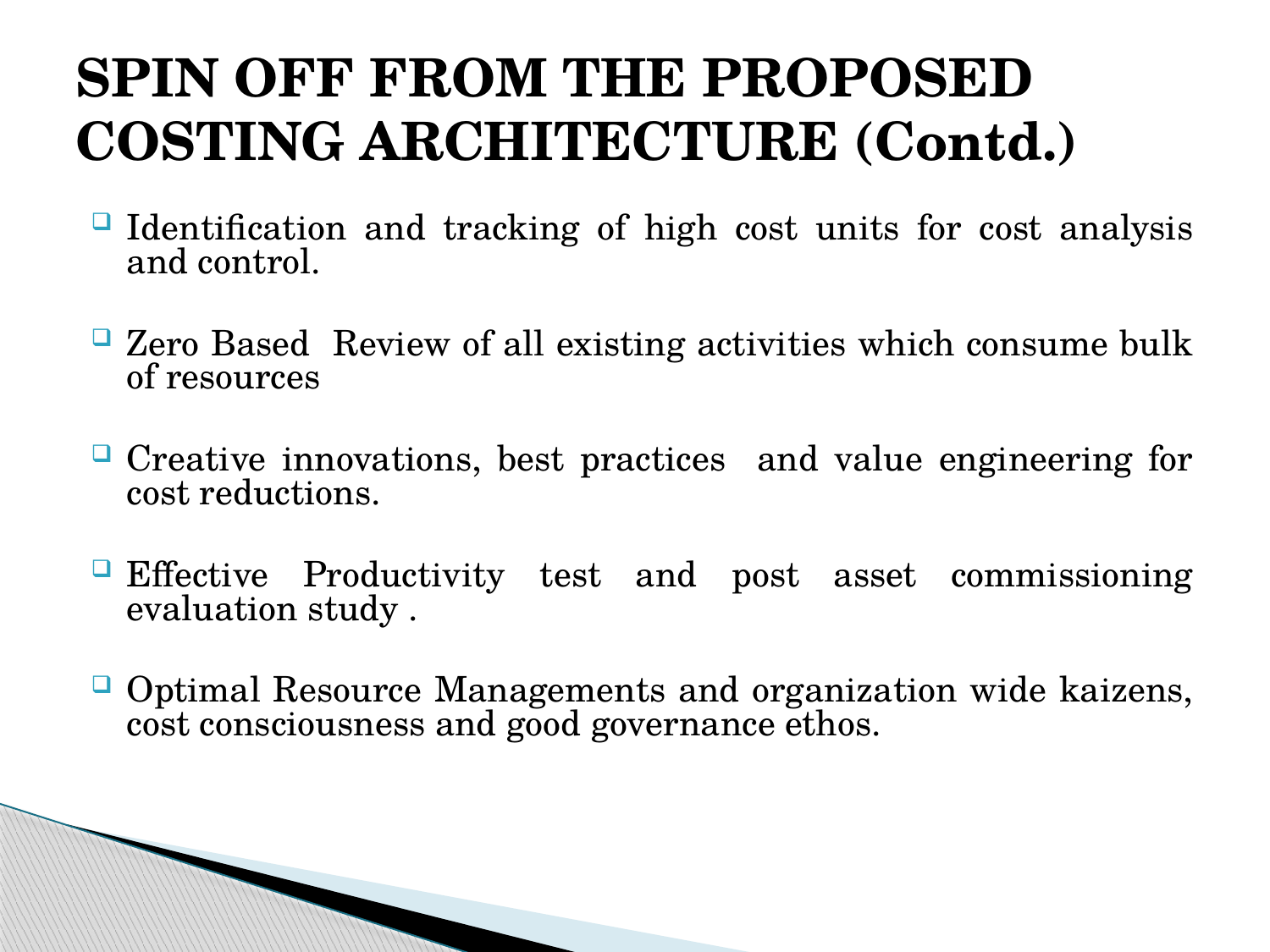

SPIN OFF FROM THE PROPOSED  COSTING ARCHITECTURE (Contd.)

Identification and tracking of high cost units for cost analysis and control.

Zero Based  Review of all existing activities which consume bulk of resources

Creative innovations, best practices  and value engineering for cost reductions.

Effective Productivity test and post asset commissioning evaluation study .

Optimal Resource Managements and organization wide kaizens, cost consciousness and good governance ethos.